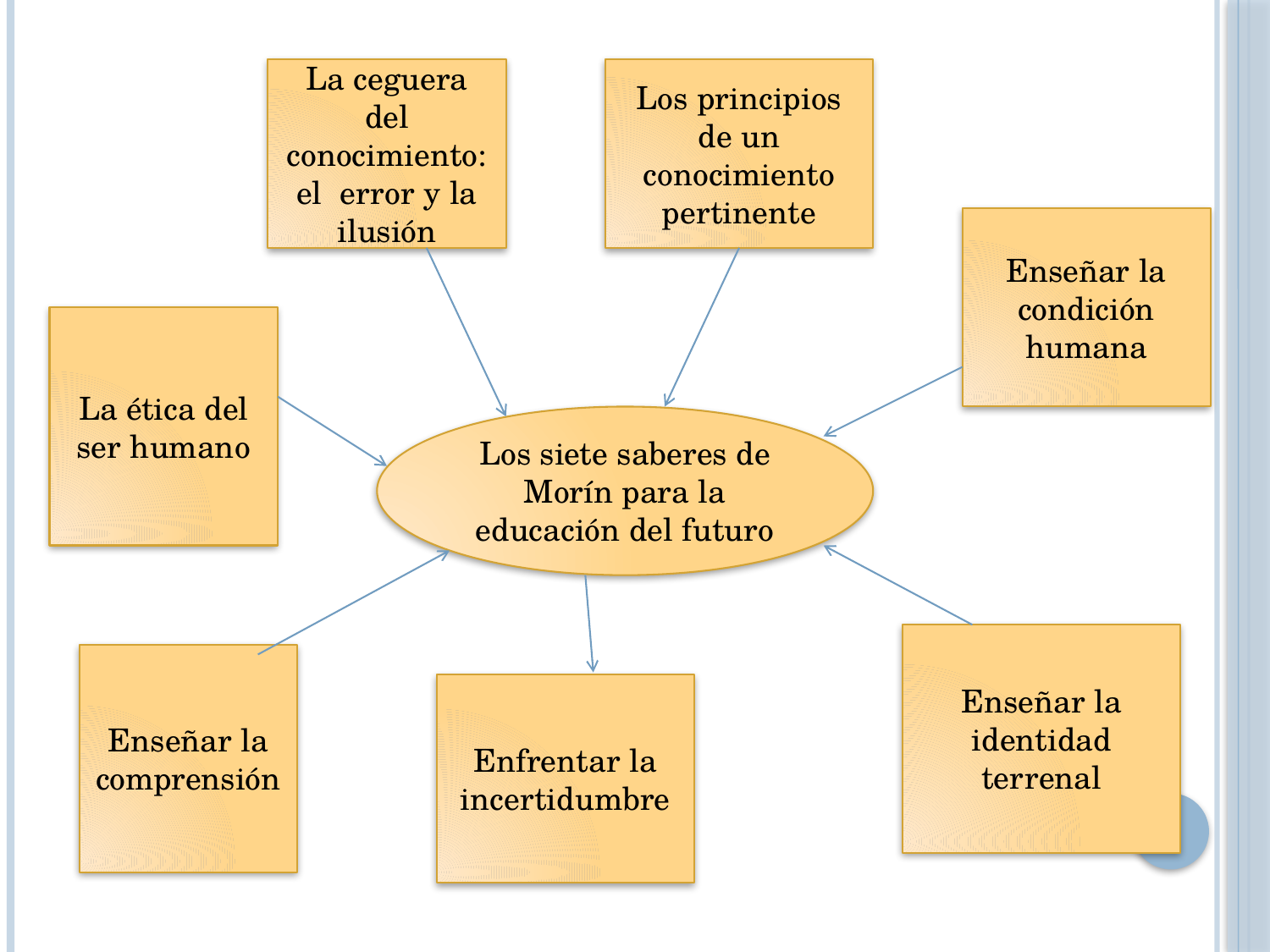

La ceguera del conocimiento: el  error y la ilusión
Los principios de un conocimiento pertinente
Enseñar la condición humana
La ética del ser humano
Los siete saberes de Morín para la educación del futuro
Enseñar la identidad terrenal
Enseñar la comprensión
Enfrentar la incertidumbre